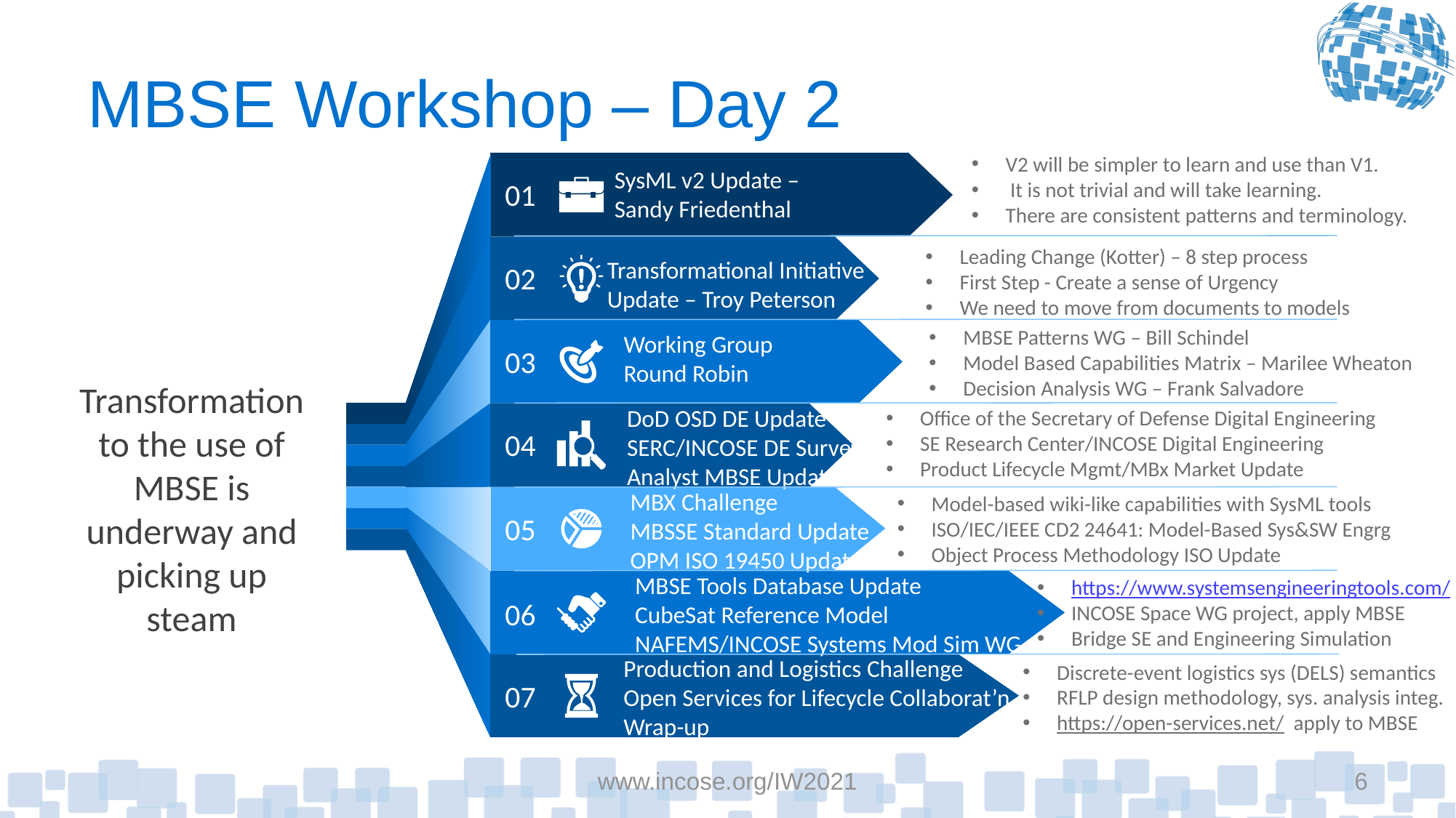

# MBSE Workshop – Day 2
V2 will be simpler to learn and use than V1.
 It is not trivial and will take learning.
There are consistent patterns and terminology.

SysML v2 Update –
Sandy Friedenthal
01

Leading Change (Kotter) – 8 step process
First Step - Create a sense of Urgency
We need to move from documents to models
Transformational Initiative Update – Troy Peterson
02

MBSE Patterns WG – Bill Schindel
Model Based Capabilities Matrix – Marilee Wheaton
Decision Analysis WG – Frank Salvadore

Working Group Round Robin
03

Transformation to the use of MBSE is underway and picking up steam
DoD OSD DE Update
SERC/INCOSE DE Survey
Analyst MBSE Update
Office of the Secretary of Defense Digital Engineering
SE Research Center/INCOSE Digital Engineering
Product Lifecycle Mgmt/MBx Market Update

04

MBX Challenge
MBSSE Standard Update
OPM ISO 19450 Update
Model-based wiki-like capabilities with SysML tools
ISO/IEC/IEEE CD2 24641: Model-Based Sys&SW Engrg
Object Process Methodology ISO Update

05

MBSE Tools Database Update
CubeSat Reference Model
NAFEMS/INCOSE Systems Mod Sim WG
https://www.systemsengineeringtools.com/
INCOSE Space WG project, apply MBSE
Bridge SE and Engineering Simulation

06

Production and Logistics Challenge
Open Services for Lifecycle Collaborat’n
Wrap-up
Discrete-event logistics sys (DELS) semantics
RFLP design methodology, sys. analysis integ.
https://open-services.net/  apply to MBSE

07

www.incose.org/IW2021
6